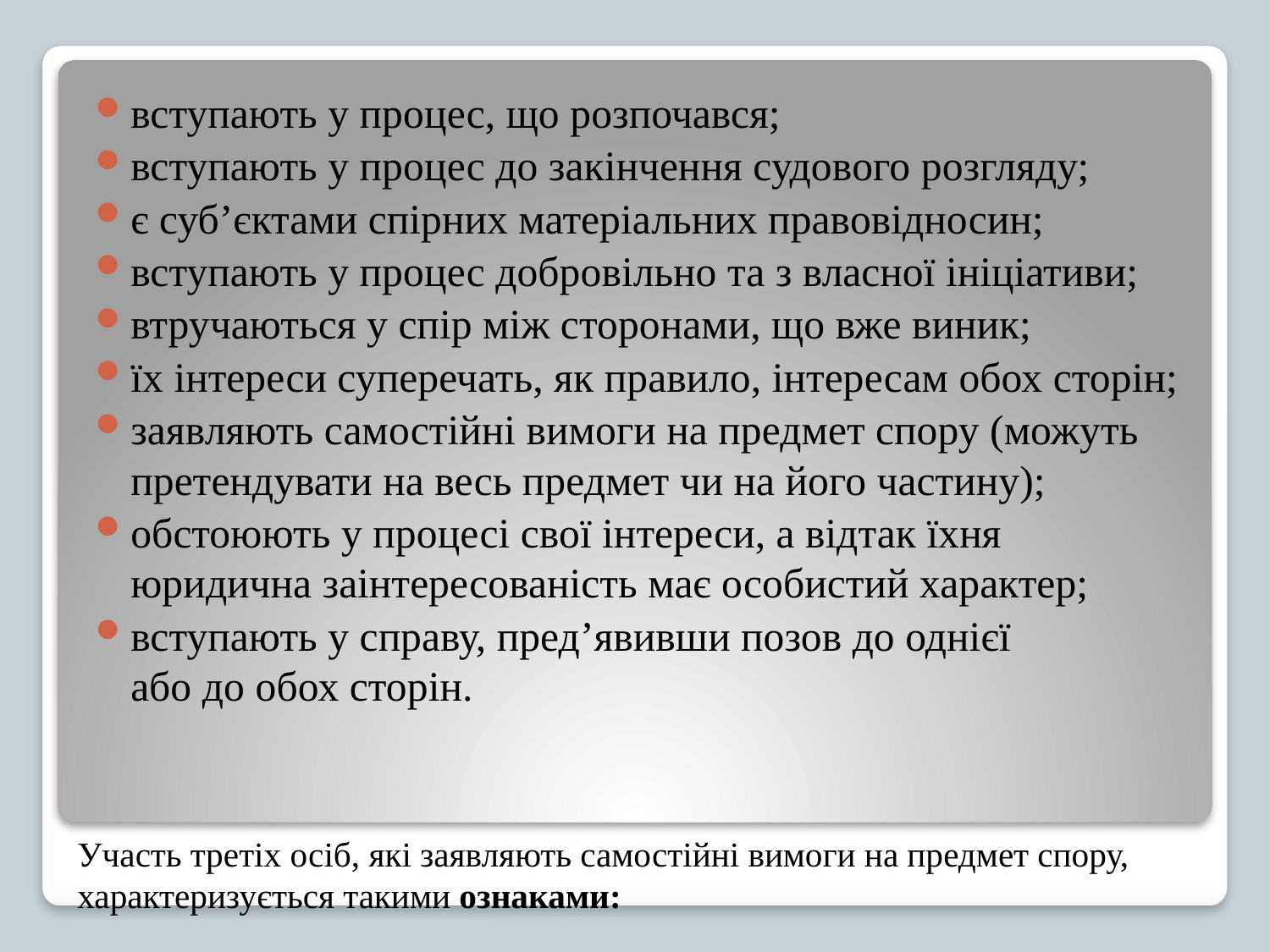

вступають у процес, що розпочався;
вступають у процес до закінчення судового розгляду;
є суб’єктами спірних матеріальних правовідносин;
вступають у процес добровільно та з власної ініціативи;
втручаються у спір між сторонами, що вже виник;
їх інтереси суперечать, як правило, інтересам обох сторін;
заявляють самостійні вимоги на предмет спору (можуть
претендувати на весь предмет чи на його частину);
обстоюють у процесі свої інтереси, а відтак їхня юридична заінтересованість має особистий характер;
вступають у справу, пред’явивши позов до однієї
або до обох сторін.
# Участь третіх осіб, які заявляють самостійні вимоги на предмет спору, характеризується такими ознаками: